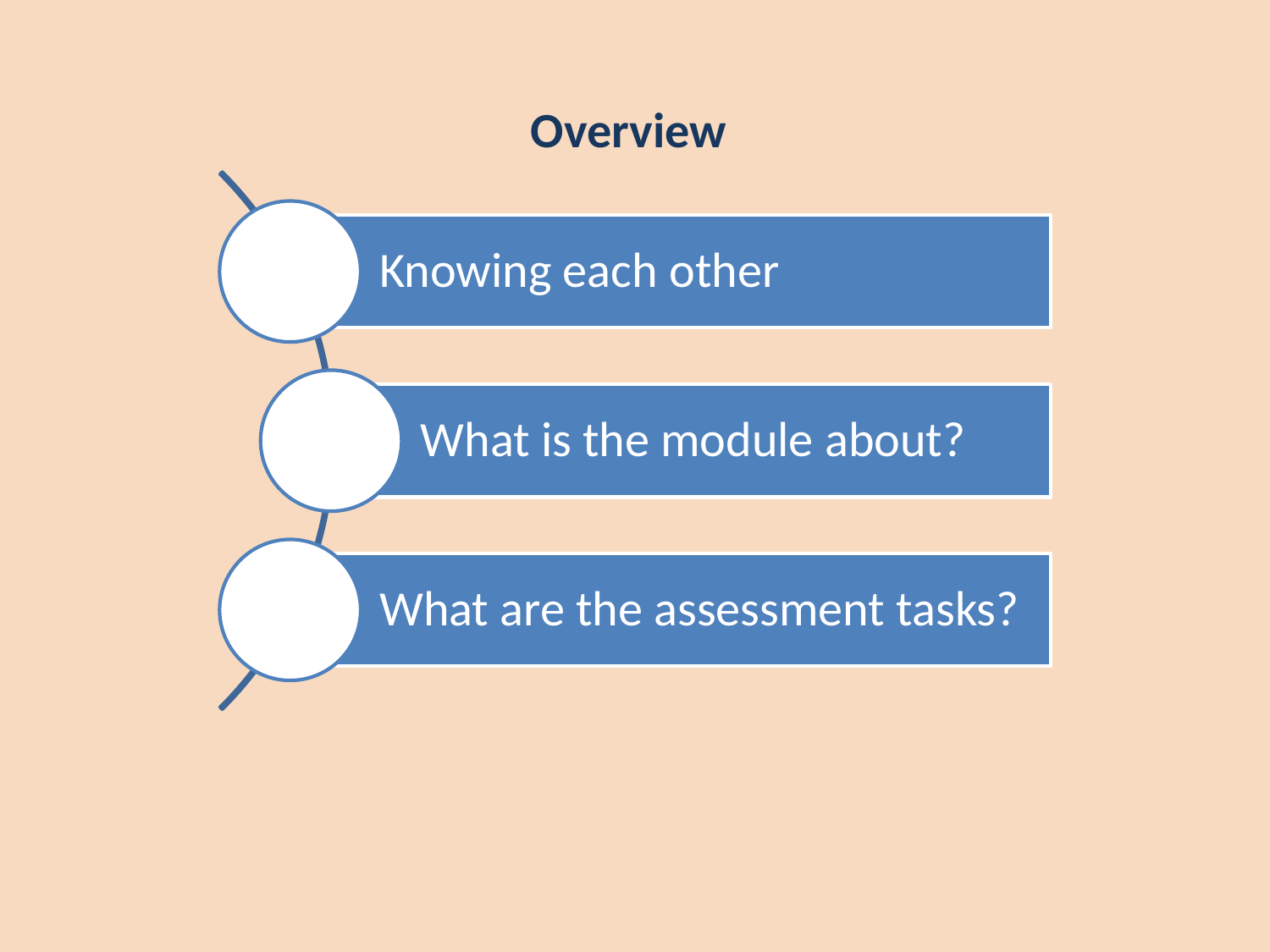

Overview
Knowing each other
What is the module about?
What are the assessment tasks?